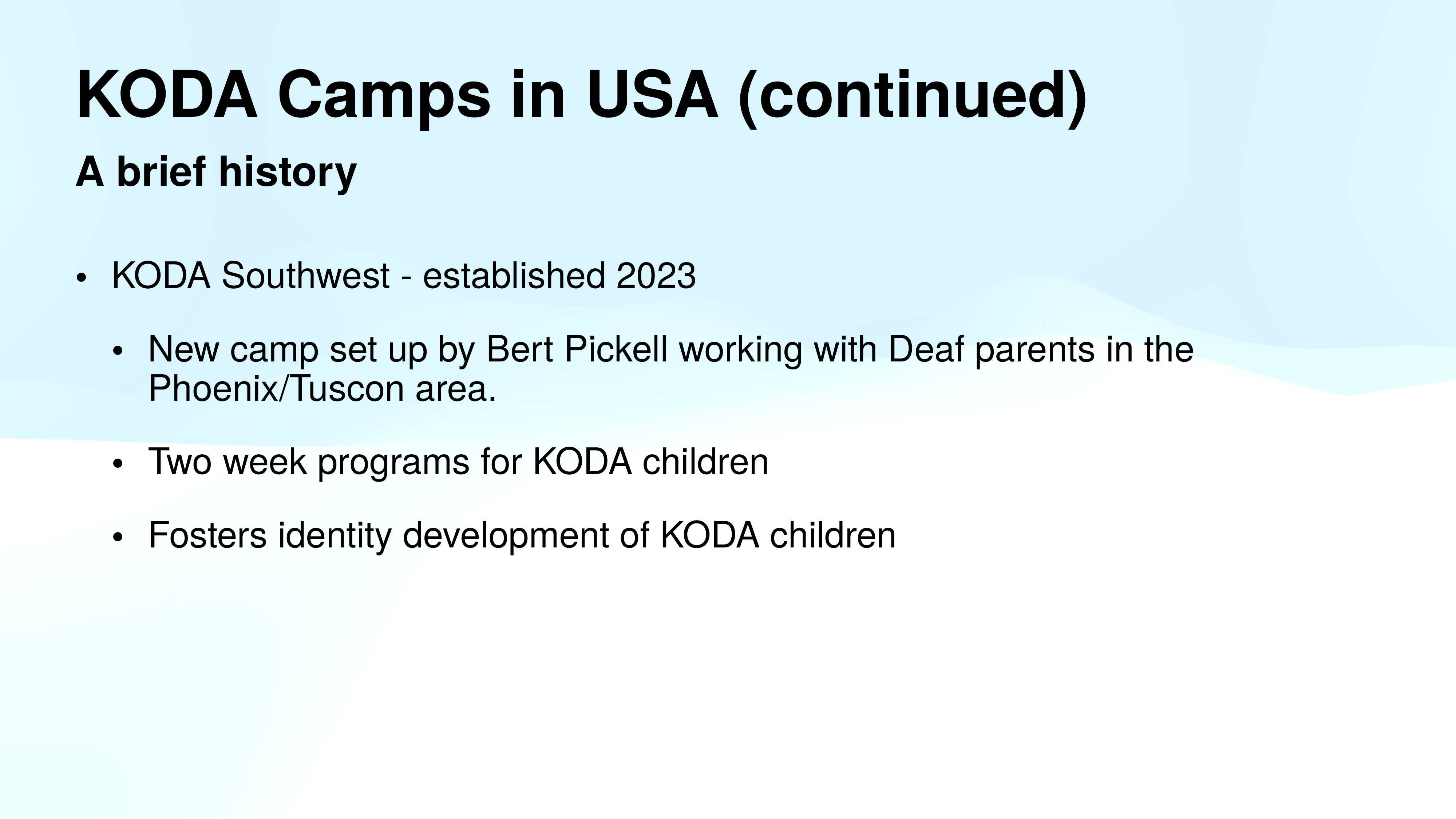

# KODA Camps in USA (continued)
A brief history
KODA Southwest - established 2023
New camp set up by Bert Pickell working with Deaf parents in the Phoenix/Tuscon area.
Two week programs for KODA children
Fosters identity development of KODA children